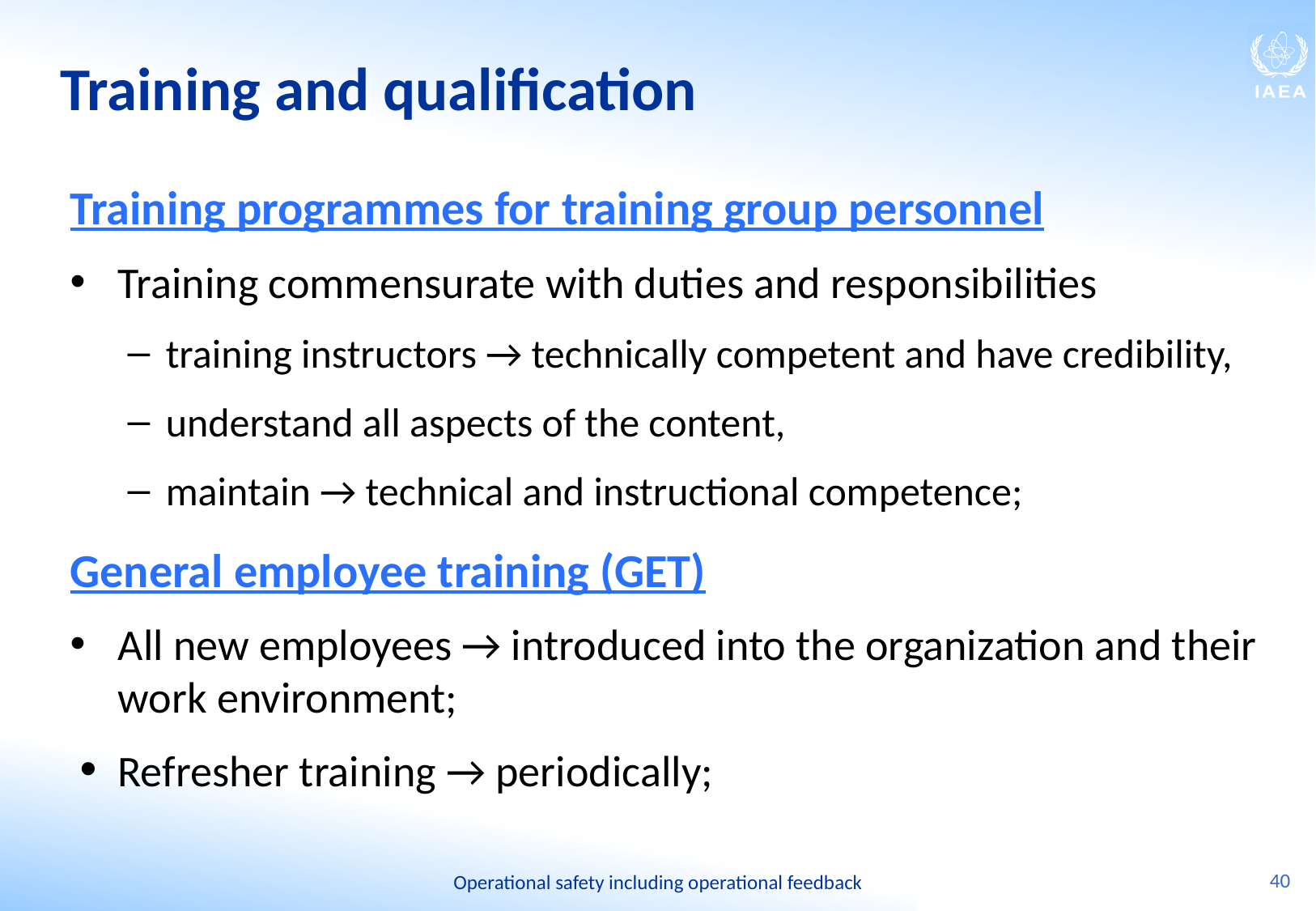

# Training and qualification
Training programmes for training group personnel
Training commensurate with duties and responsibilities
training instructors → technically competent and have credibility,
understand all aspects of the content,
maintain → technical and instructional competence;
General employee training (GET)
All new employees → introduced into the organization and their work environment;
Refresher training → periodically;
40